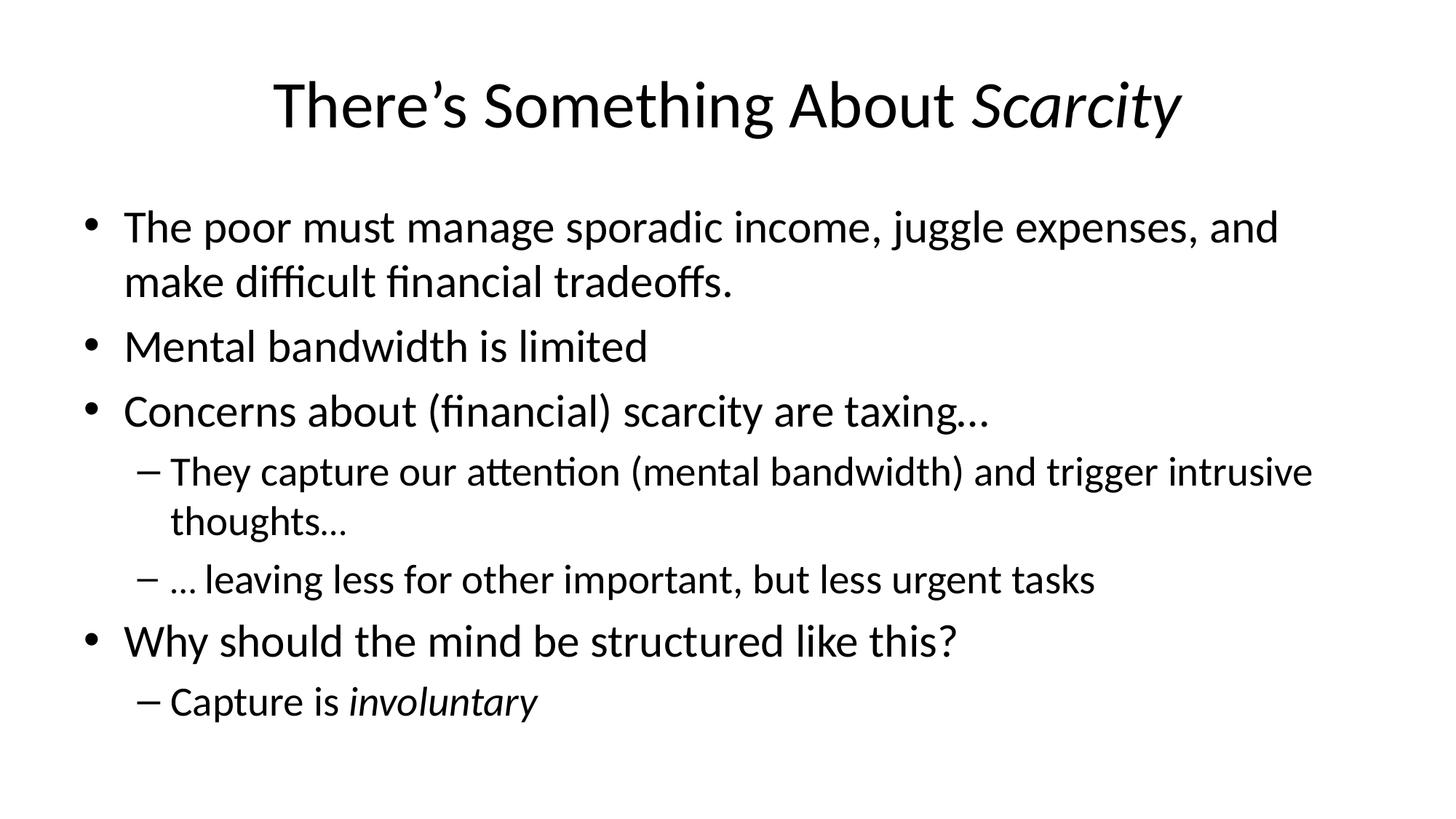

# There’s Something About Scarcity
The poor must manage sporadic income, juggle expenses, and make difficult financial tradeoffs.
Mental bandwidth is limited
Concerns about (financial) scarcity are taxing…
They capture our attention (mental bandwidth) and trigger intrusive thoughts…
… leaving less for other important, but less urgent tasks
Why should the mind be structured like this?
Capture is involuntary